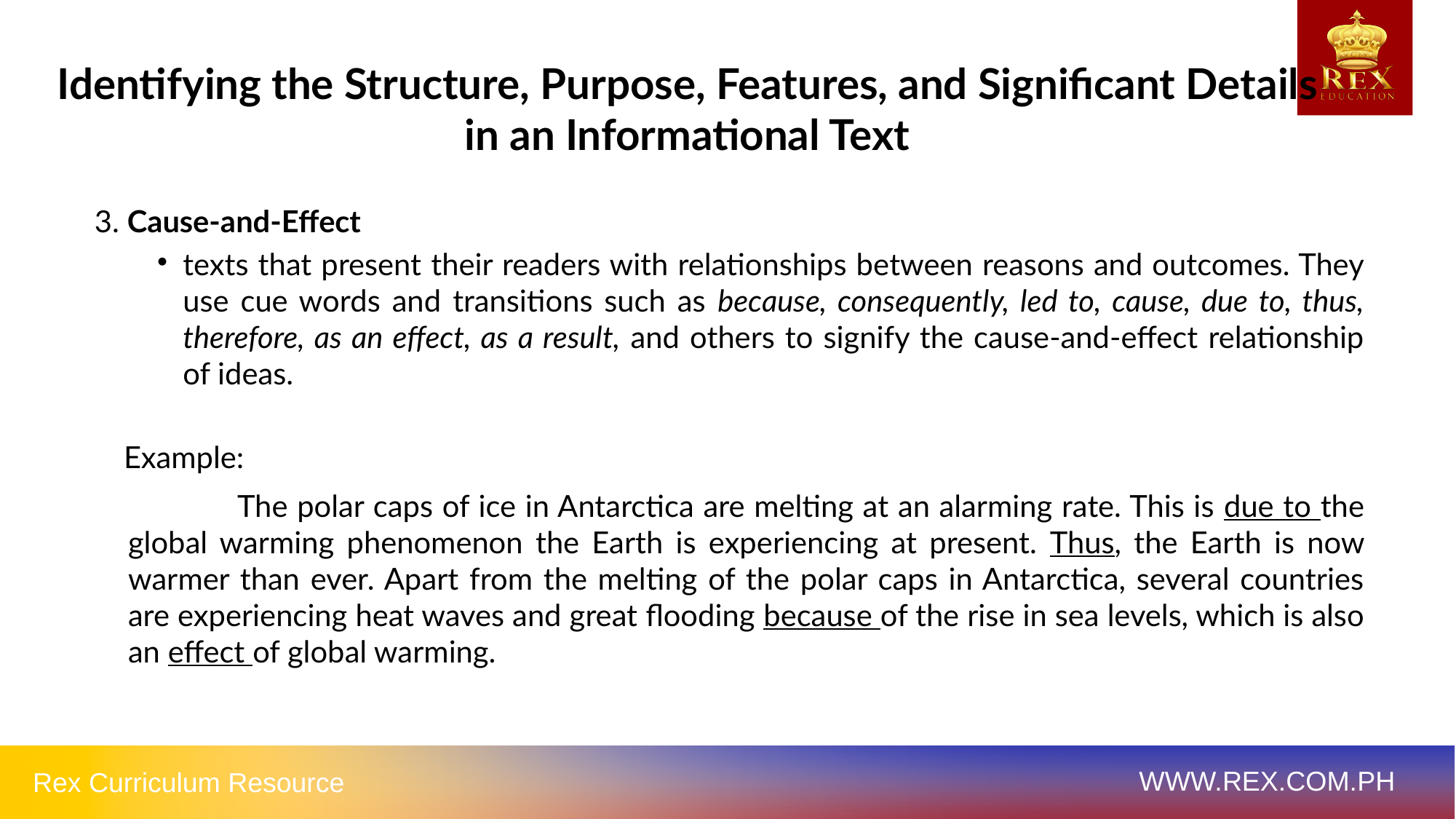

Identifying the Structure, Purpose, Features, and Significant Details in an Informational Text
3. Cause-and-Effect
texts that present their readers with relationships between reasons and outcomes. They use cue words and transitions such as because, consequently, led to, cause, due to, thus, therefore, as an effect, as a result, and others to signify the cause-and-effect relationship of ideas.
Example:
	The polar caps of ice in Antarctica are melting at an alarming rate. This is due to the global warming phenomenon the Earth is experiencing at present. Thus, the Earth is now warmer than ever. Apart from the melting of the polar caps in Antarctica, several countries are experiencing heat waves and great flooding because of the rise in sea levels, which is also an effect of global warming.